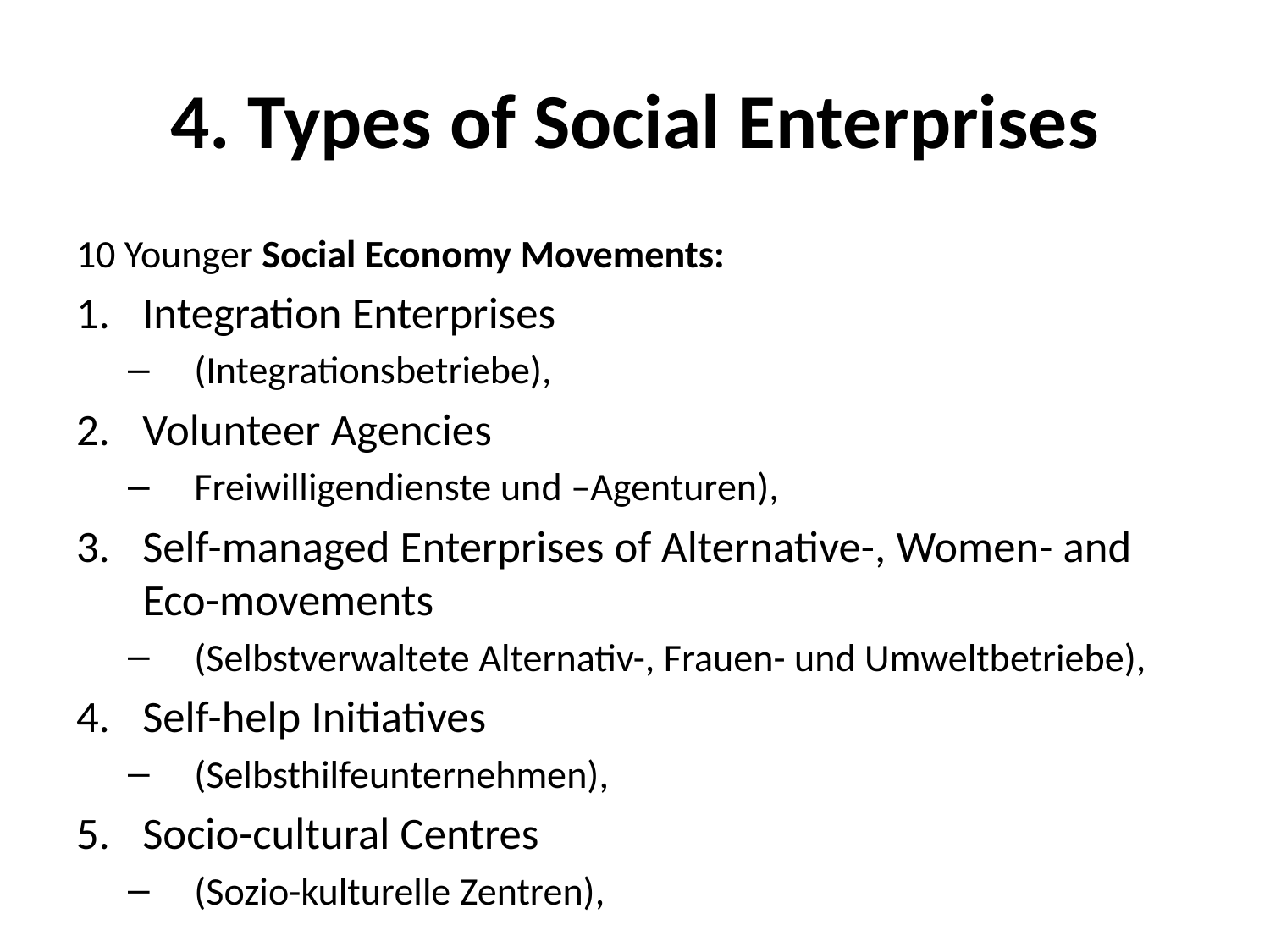

# 4. Types of Social Enterprises
10 Younger Social Economy Movements:
Integration Enterprises
(Integrationsbetriebe),
Volunteer Agencies
Freiwilligendienste und –Agenturen),
Self-managed Enterprises of Alternative-, Women- and Eco-movements
(Selbstverwaltete Alternativ-, Frauen- und Umweltbetriebe),
Self-help Initiatives
(Selbsthilfeunternehmen),
Socio-cultural Centres
(Sozio-kulturelle Zentren),